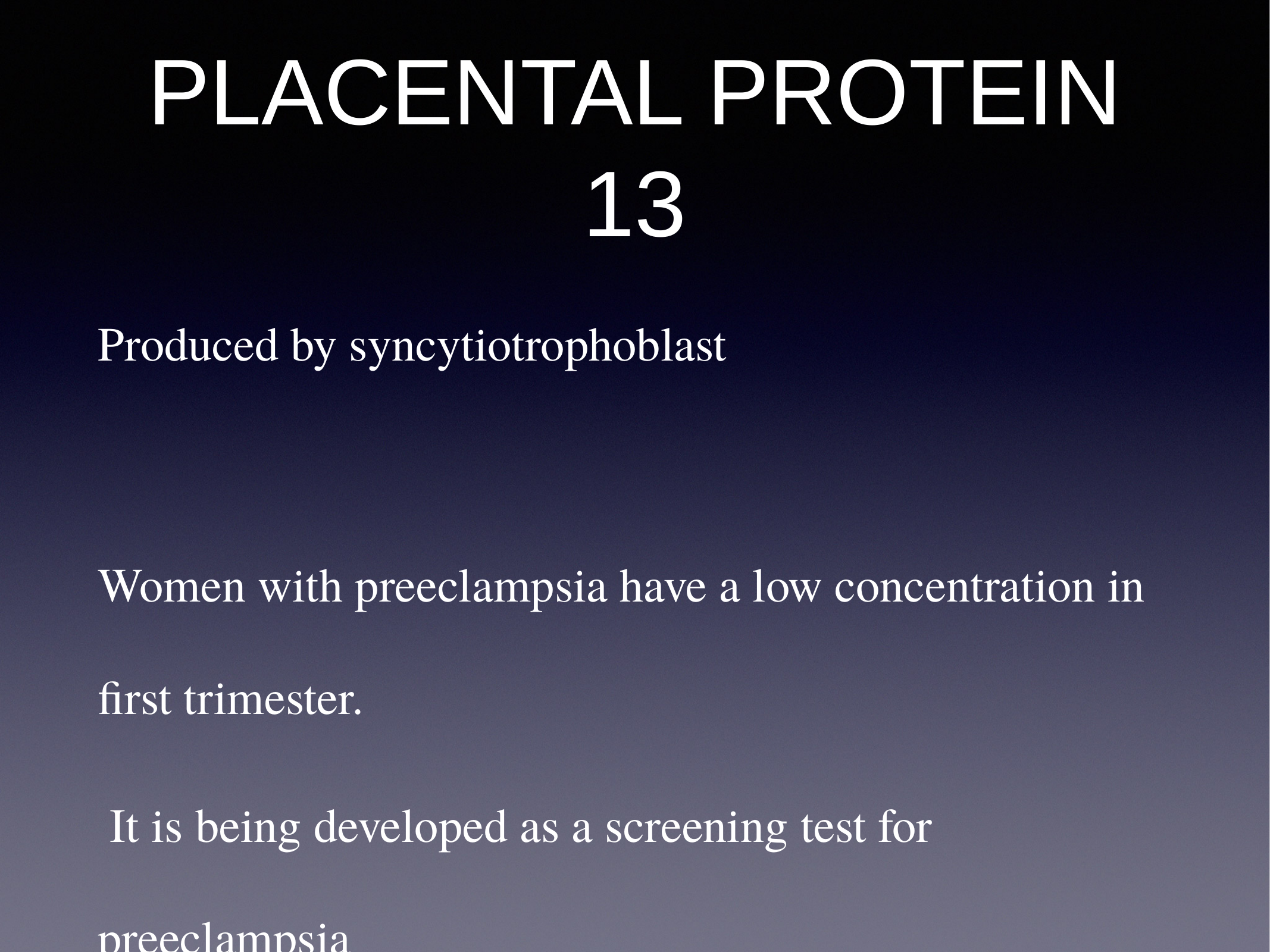

# PLACENTAL PROTEIN 13
Produced by syncytiotrophoblast
Women with preeclampsia have a low concentration in first trimester.
 It is being developed as a screening test for preeclampsia